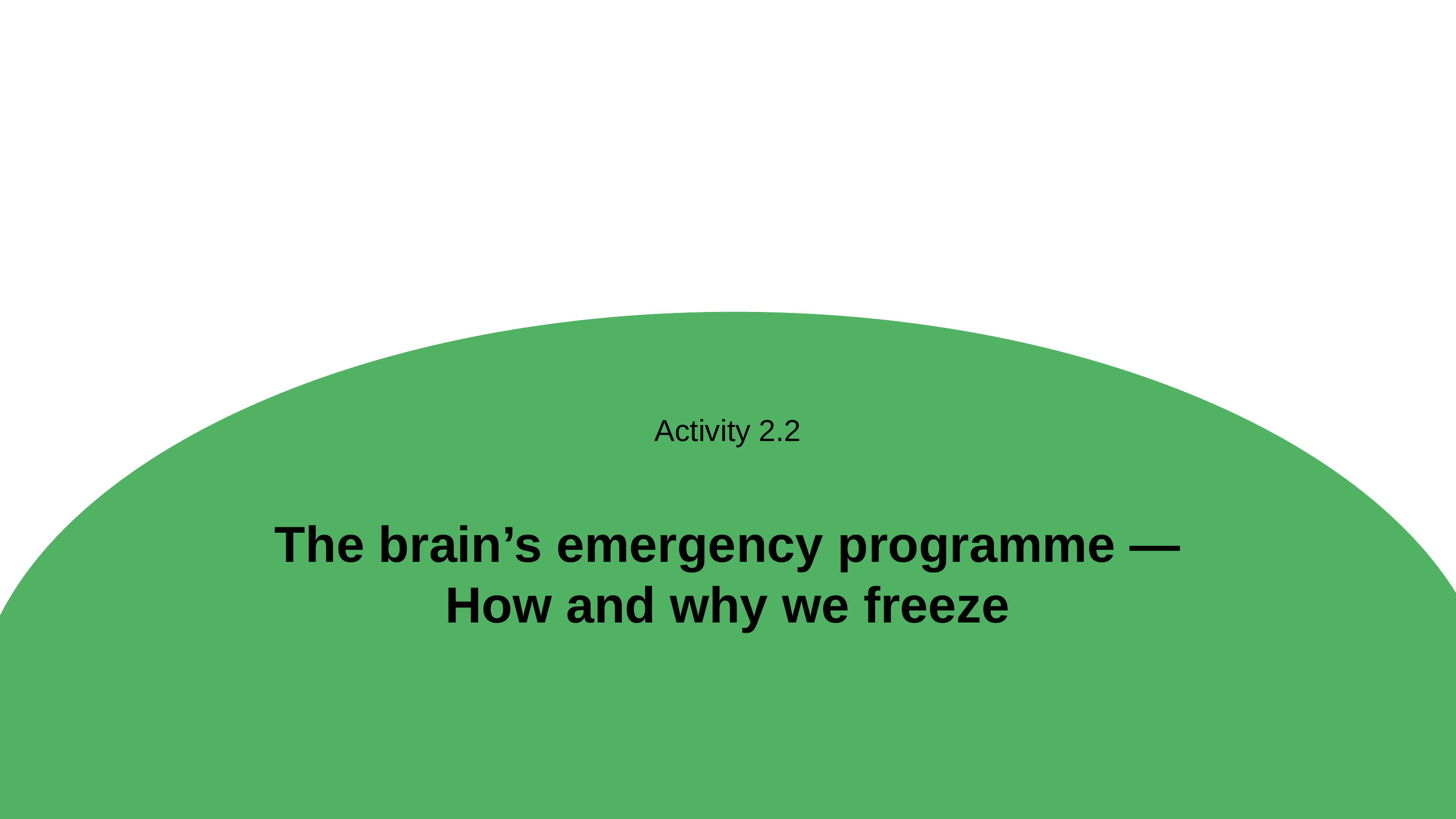

Activity 2.2
The brain’s emergency programme — How and why we freeze